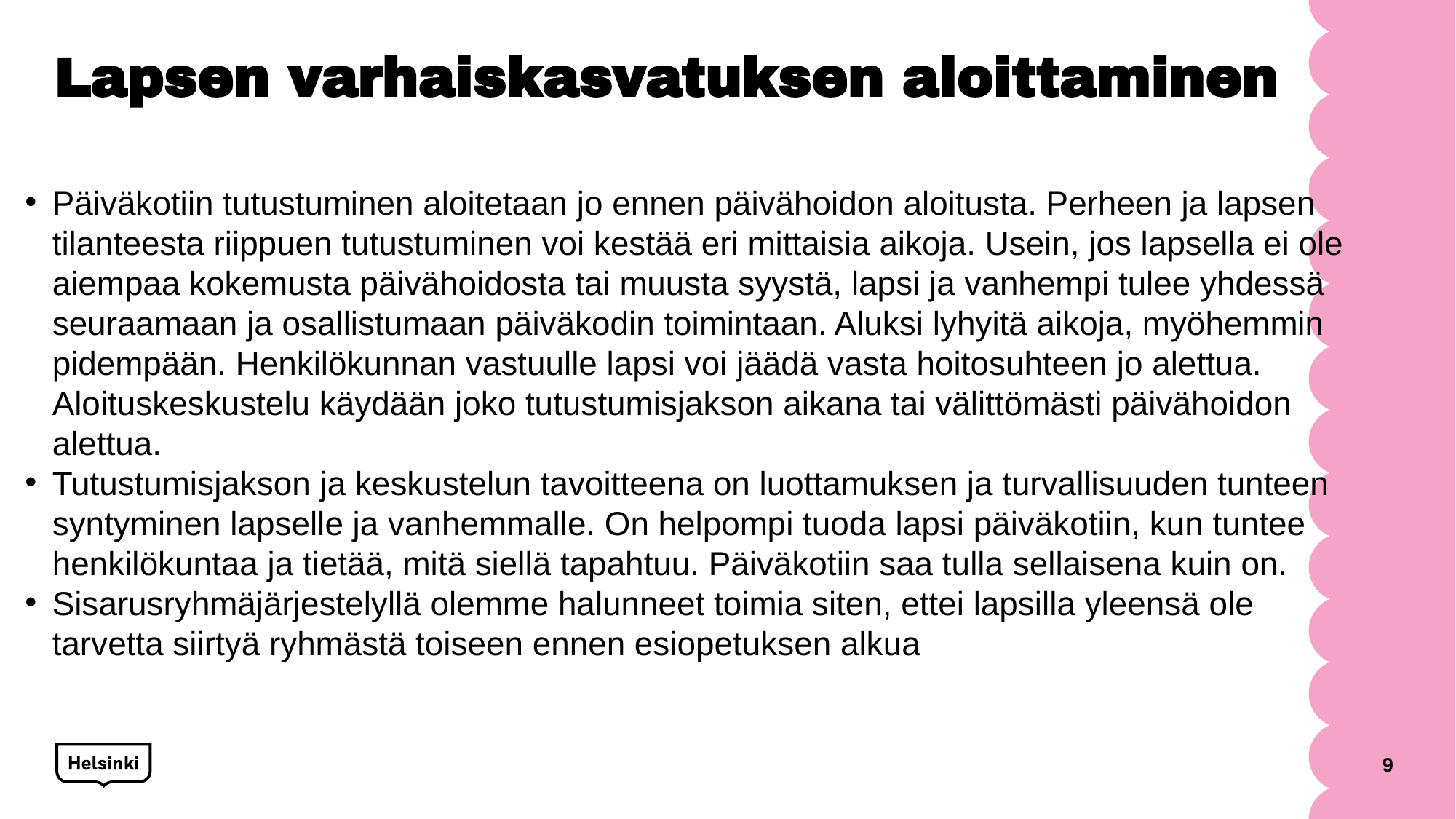

# Lapsen varhaiskasvatuksen aloittaminen
Päiväkotiin tutustuminen aloitetaan jo ennen päivähoidon aloitusta. Perheen ja lapsen tilanteesta riippuen tutustuminen voi kestää eri mittaisia aikoja. Usein, jos lapsella ei ole aiempaa kokemusta päivähoidosta tai muusta syystä, lapsi ja vanhempi tulee yhdessä seuraamaan ja osallistumaan päiväkodin toimintaan. Aluksi lyhyitä aikoja, myöhemmin pidempään. Henkilökunnan vastuulle lapsi voi jäädä vasta hoitosuhteen jo alettua. Aloituskeskustelu käydään joko tutustumisjakson aikana tai välittömästi päivähoidon alettua.
Tutustumisjakson ja keskustelun tavoitteena on luottamuksen ja turvallisuuden tunteen syntyminen lapselle ja vanhemmalle. On helpompi tuoda lapsi päiväkotiin, kun tuntee henkilökuntaa ja tietää, mitä siellä tapahtuu. Päiväkotiin saa tulla sellaisena kuin on.
Sisarusryhmäjärjestelyllä olemme halunneet toimia siten, ettei lapsilla yleensä ole tarvetta siirtyä ryhmästä toiseen ennen esiopetuksen alkua

9